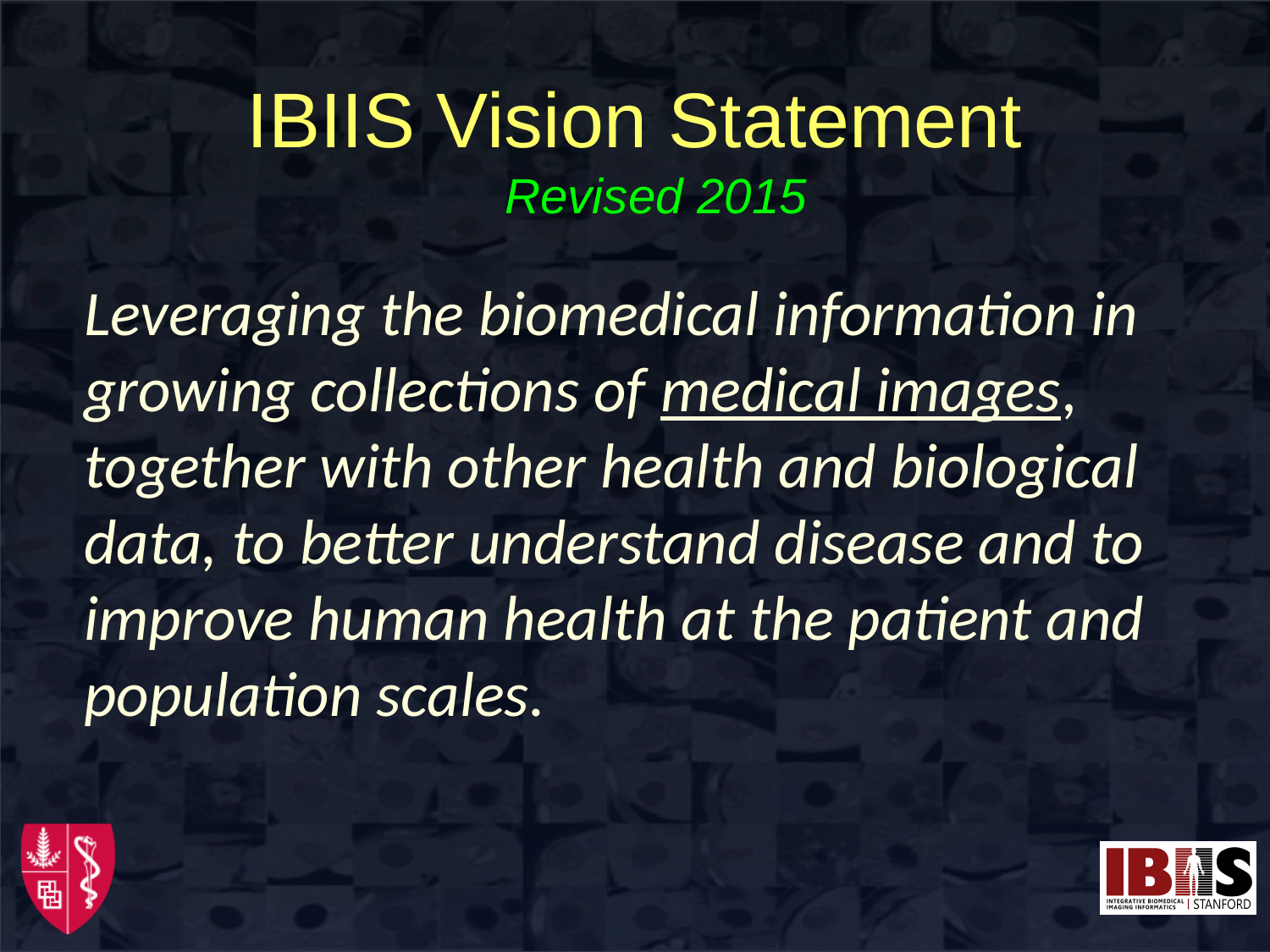

IBIIS Vision Statement
Revised 2015
Leveraging the biomedical information in growing collections of medical images, together with other health and biological data, to better understand disease and to improve human health at the patient and population scales.